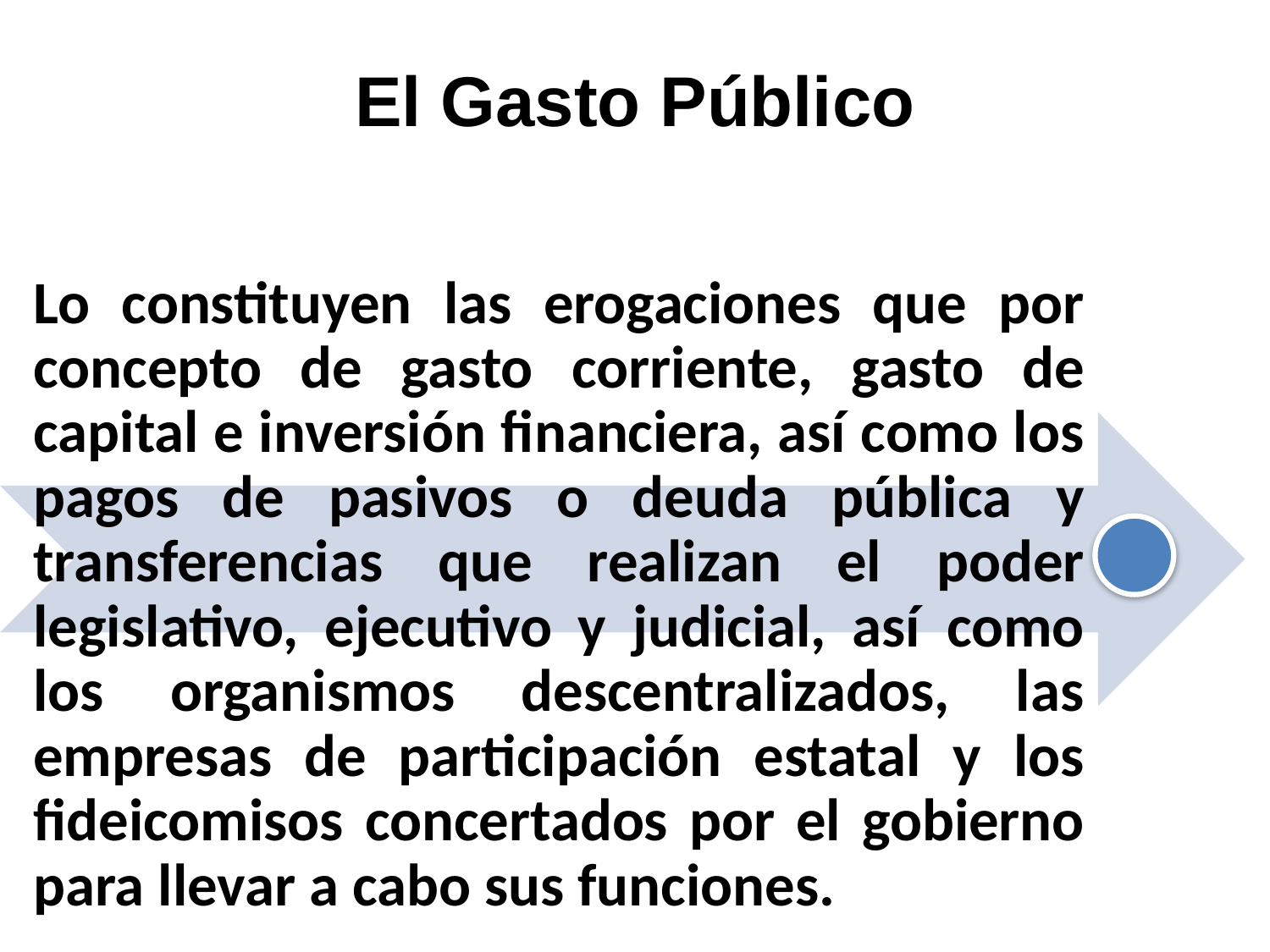

# El Gasto Público
Lo constituyen las erogaciones que por concepto de gasto corriente, gasto de capital e inversión financiera, así como los pagos de pasivos o deuda pública y transferencias que realizan el poder legislativo, ejecutivo y judicial, así como los organismos descentralizados, las empresas de participación estatal y los fideicomisos concertados por el gobierno para llevar a cabo sus funciones.